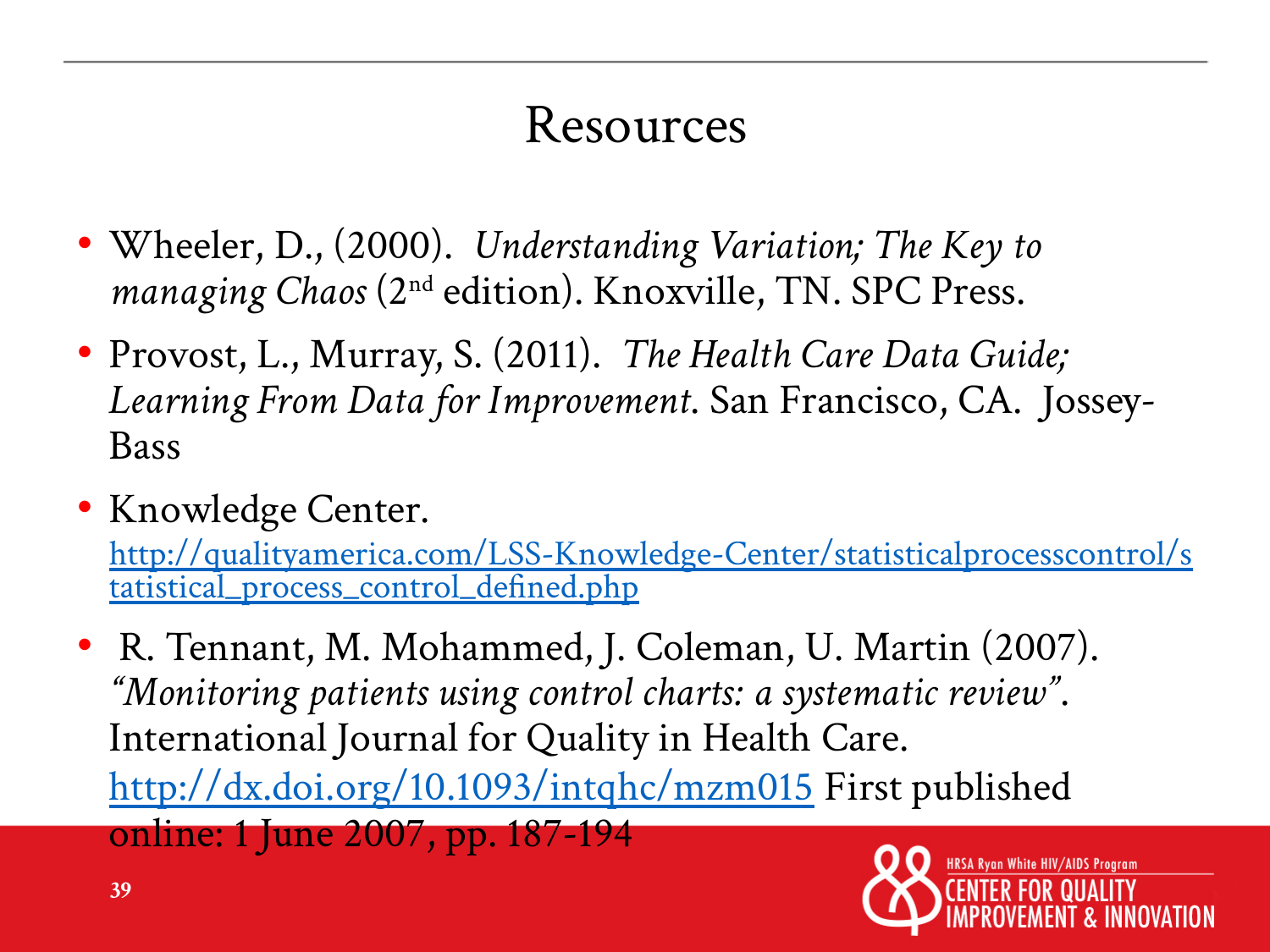

# Resources
Wheeler, D., (2000).  Understanding Variation; The Key to managing Chaos (2nd edition). Knoxville, TN. SPC Press.
Provost, L., Murray, S. (2011).  The Health Care Data Guide; Learning From Data for Improvement. San Francisco, CA.  Jossey-Bass
Knowledge Center.  http://qualityamerica.com/LSS-Knowledge-Center/statisticalprocesscontrol/statistical_process_control_defined.php
 R. Tennant, M. Mohammed, J. Coleman, U. Martin (2007). “Monitoring patients using control charts: a systematic review”. International Journal for Quality in Health Care. http://dx.doi.org/10.1093/intqhc/mzm015 First published online: 1 June 2007, pp. 187-194